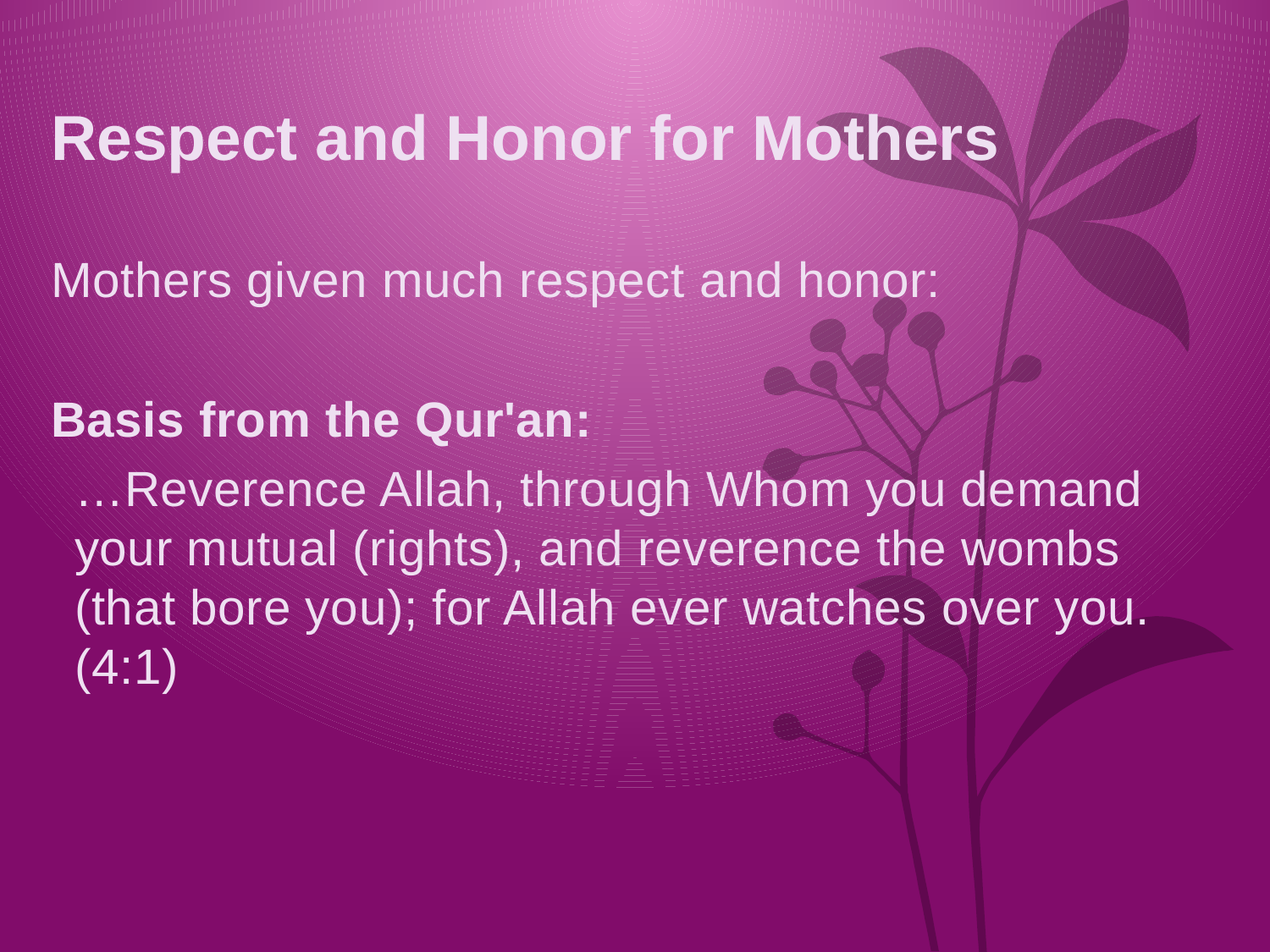

# Respect and Honor for Mothers

Mothers given much respect and honor:

Basis from the Qur'an:
	…Reverence Allah, through Whom you demand your mutual (rights), and reverence the wombs (that bore you); for Allah ever watches over you. (4:1)